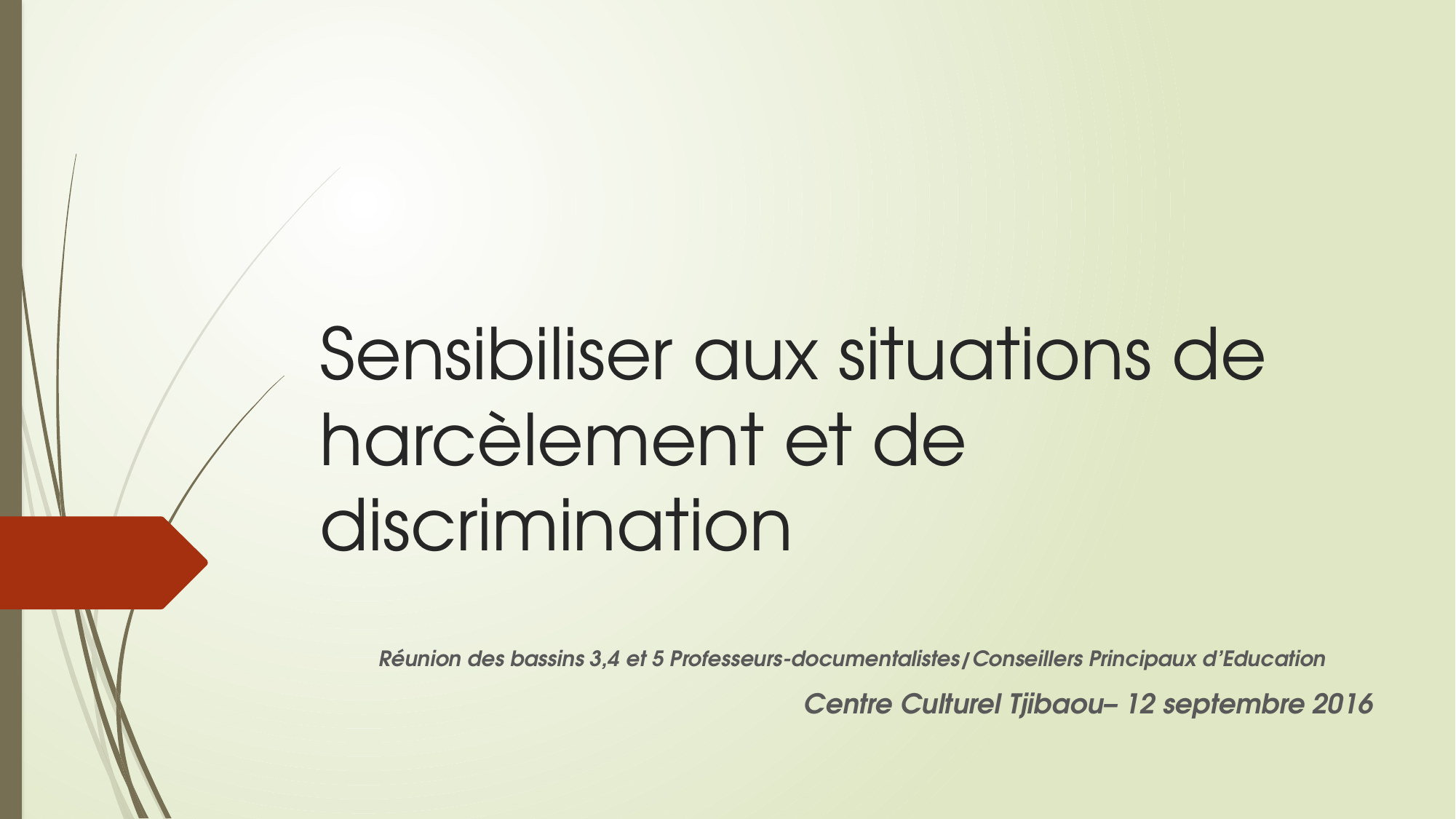

# Sensibiliser aux situations de harcèlement et de discrimination
Réunion des bassins 3,4 et 5 Professeurs-documentalistes/Conseillers Principaux d’Education
Centre Culturel Tjibaou– 12 septembre 2016